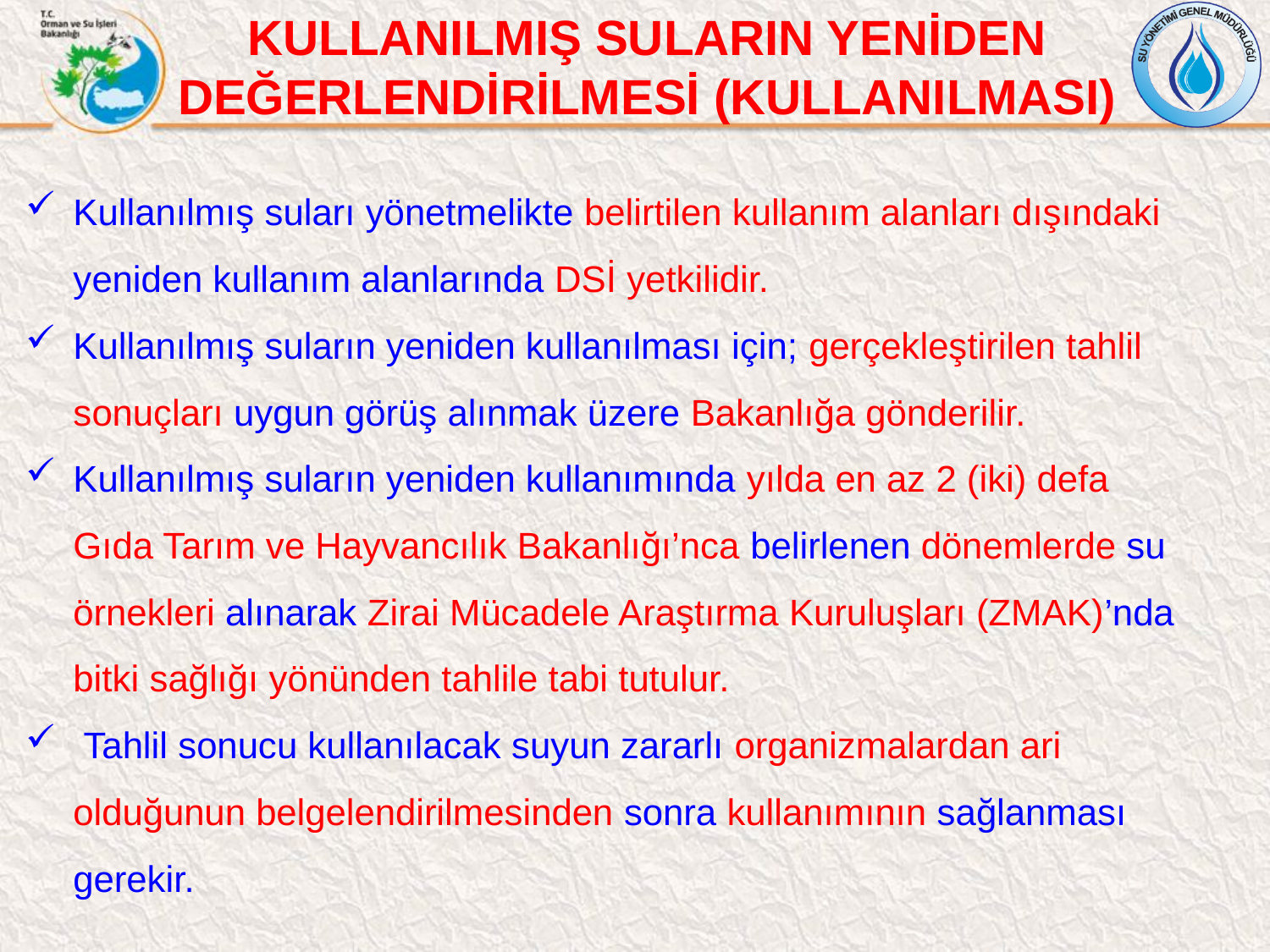

KULLANILMIŞ SULARIN YENİDEN DEĞERLENDİRİLMESİ (KULLANILMASI)
Kullanılmış suları yönetmelikte belirtilen kullanım alanları dışındaki yeniden kullanım alanlarında DSİ yetkilidir.
Kullanılmış suların yeniden kullanılması için; gerçekleştirilen tahlil sonuçları uygun görüş alınmak üzere Bakanlığa gönderilir.
Kullanılmış suların yeniden kullanımında yılda en az 2 (iki) defa Gıda Tarım ve Hayvancılık Bakanlığı’nca belirlenen dönemlerde su örnekleri alınarak Zirai Mücadele Araştırma Kuruluşları (ZMAK)’nda bitki sağlığı yönünden tahlile tabi tutulur.
 Tahlil sonucu kullanılacak suyun zararlı organizmalardan ari olduğunun belgelendirilmesinden sonra kullanımının sağlanması gerekir.